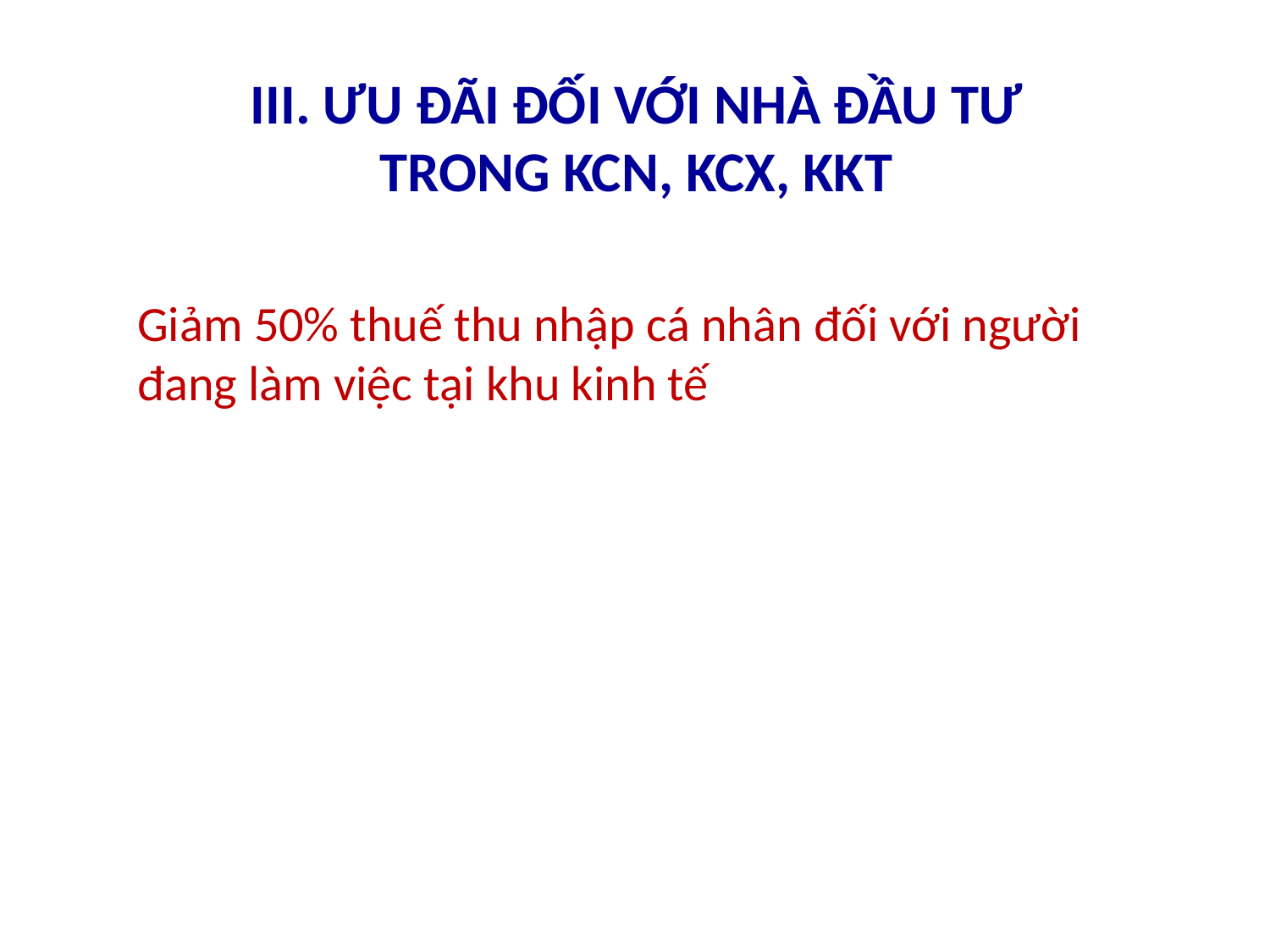

# III. ƯU ĐÃI ĐỐI VỚI NHÀ ĐẦU TƯ TRONG KCN, KCX, KKT
Giảm 50% thuế thu nhập cá nhân đối với người đang làm việc tại khu kinh tế